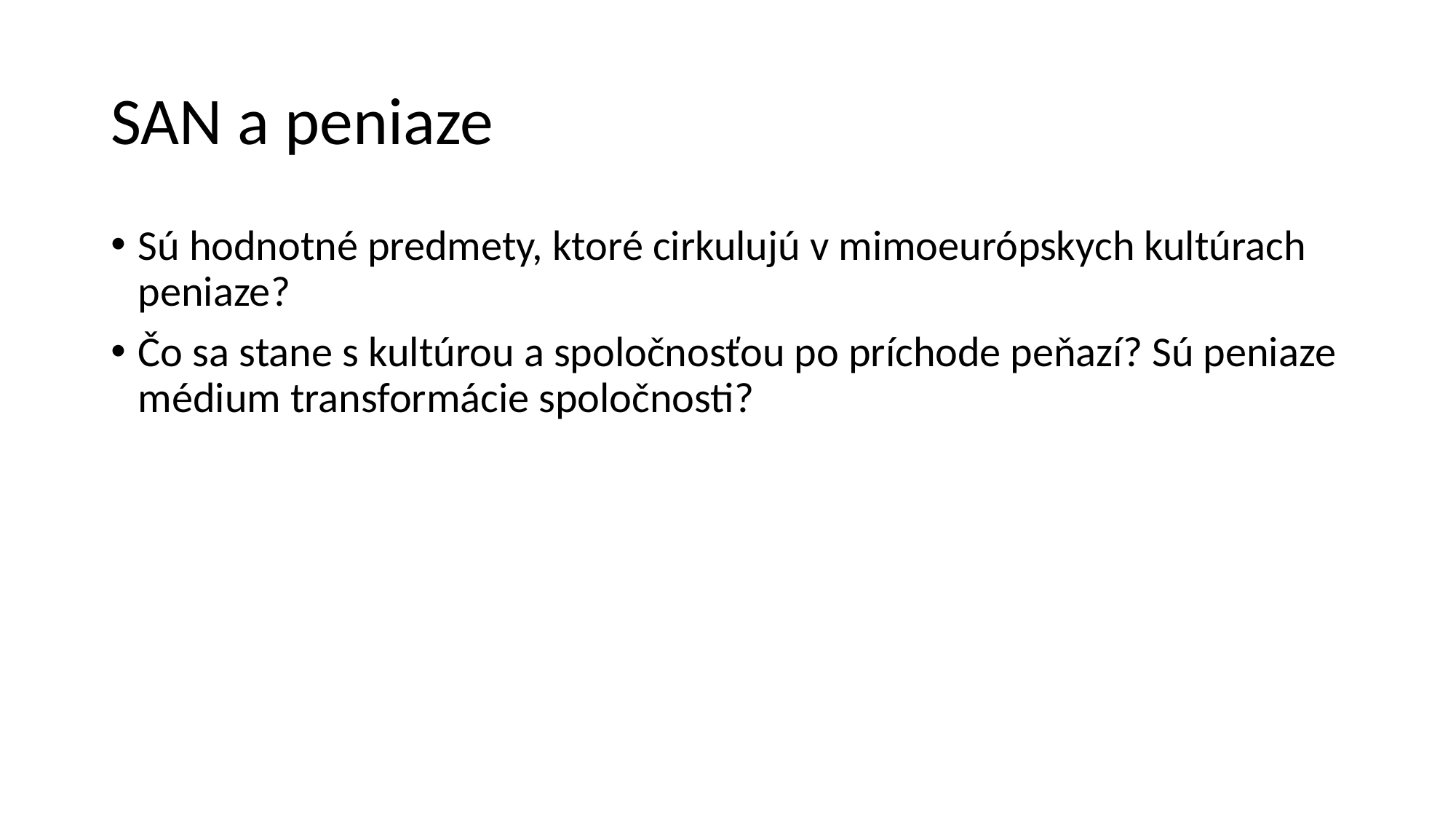

# SAN a peniaze
Sú hodnotné predmety, ktoré cirkulujú v mimoeurópskych kultúrach peniaze?
Čo sa stane s kultúrou a spoločnosťou po príchode peňazí? Sú peniaze médium transformácie spoločnosti?